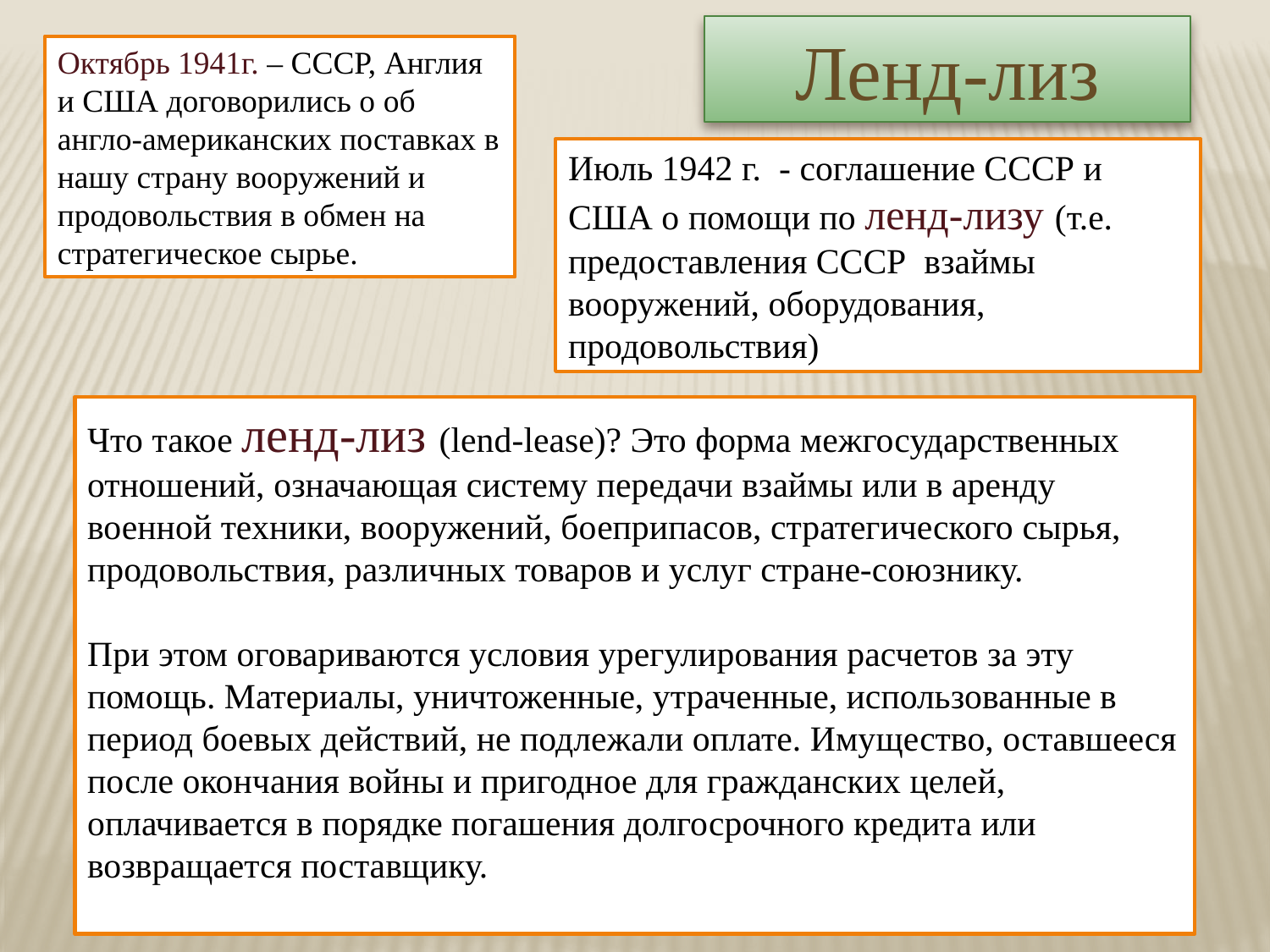

Ленд-лиз
Октябрь 1941г. – СССР, Англия и США договорились о об англо-американских поставках в нашу страну вооружений и продовольствия в обмен на стратегическое сырье.
Июль 1942 г.  - соглашение СССР и США о помощи по ленд-лизу (т.е. предоставления СССР  взаймы вооружений, оборудования, продовольствия)
Что такое ленд-лиз (lend-lease)? Это форма межгосударственных отношений, означающая систему передачи взаймы или в аренду военной техники, вооружений, боеприпасов, стратегического сырья, продовольствия, различных товаров и услуг стране-союзнику.
При этом оговариваются условия урегулирования расчетов за эту помощь. Материалы, уничтоженные, утраченные, использованные в период боевых действий, не подлежали оплате. Имущество, оставшееся после окончания войны и пригодное для гражданских целей, оплачивается в порядке погашения долгосрочного кредита или возвращается поставщику.